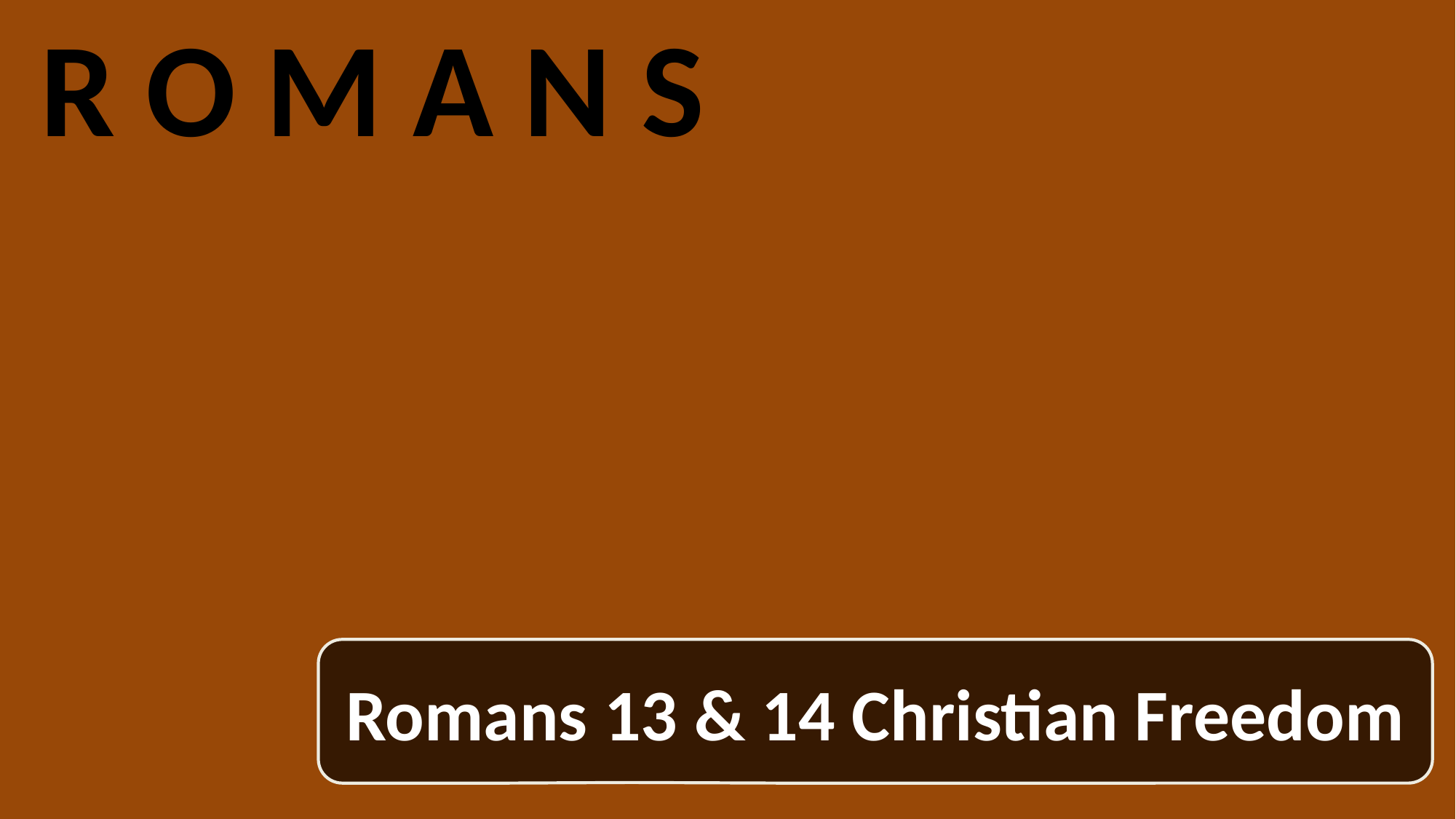

R O M A N S
Romans 13 & 14 Christian Freedom